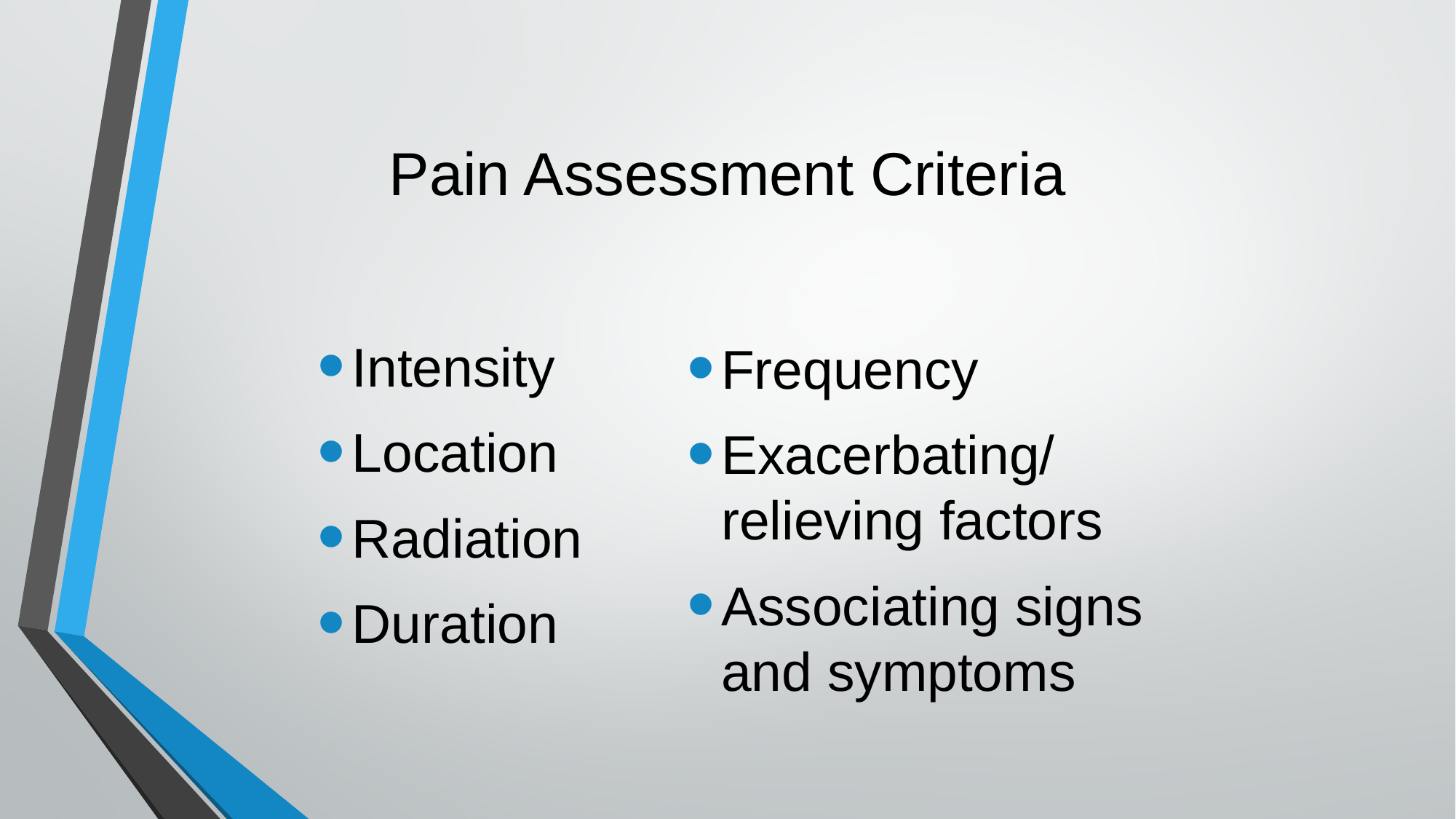

# Pain Assessment Criteria
Intensity
Location
Radiation
Duration
Frequency
Exacerbating/relieving factors
Associating signs and symptoms